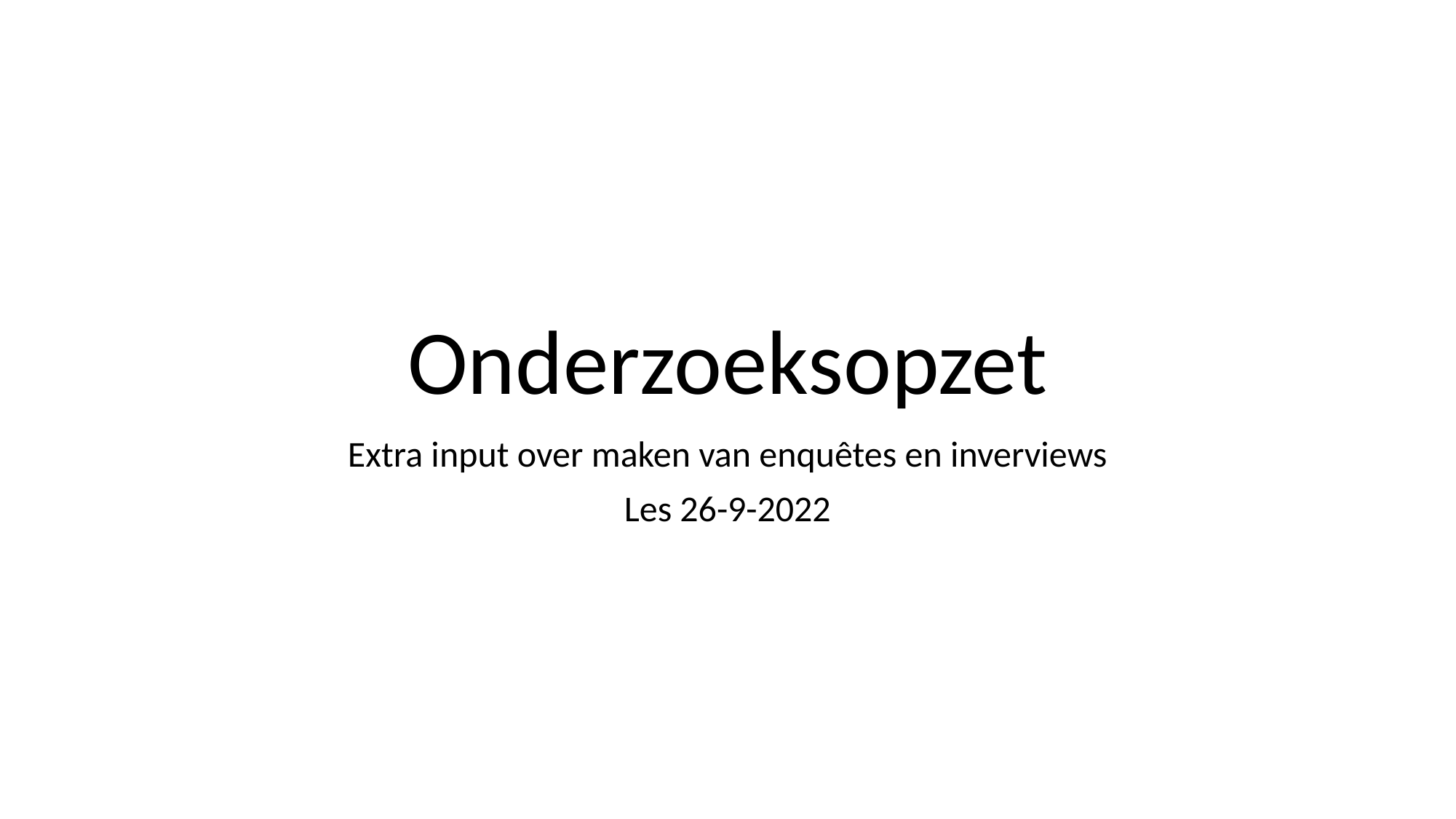

# Onderzoeksopzet
Extra input over maken van enquêtes en inverviews
Les 26-9-2022